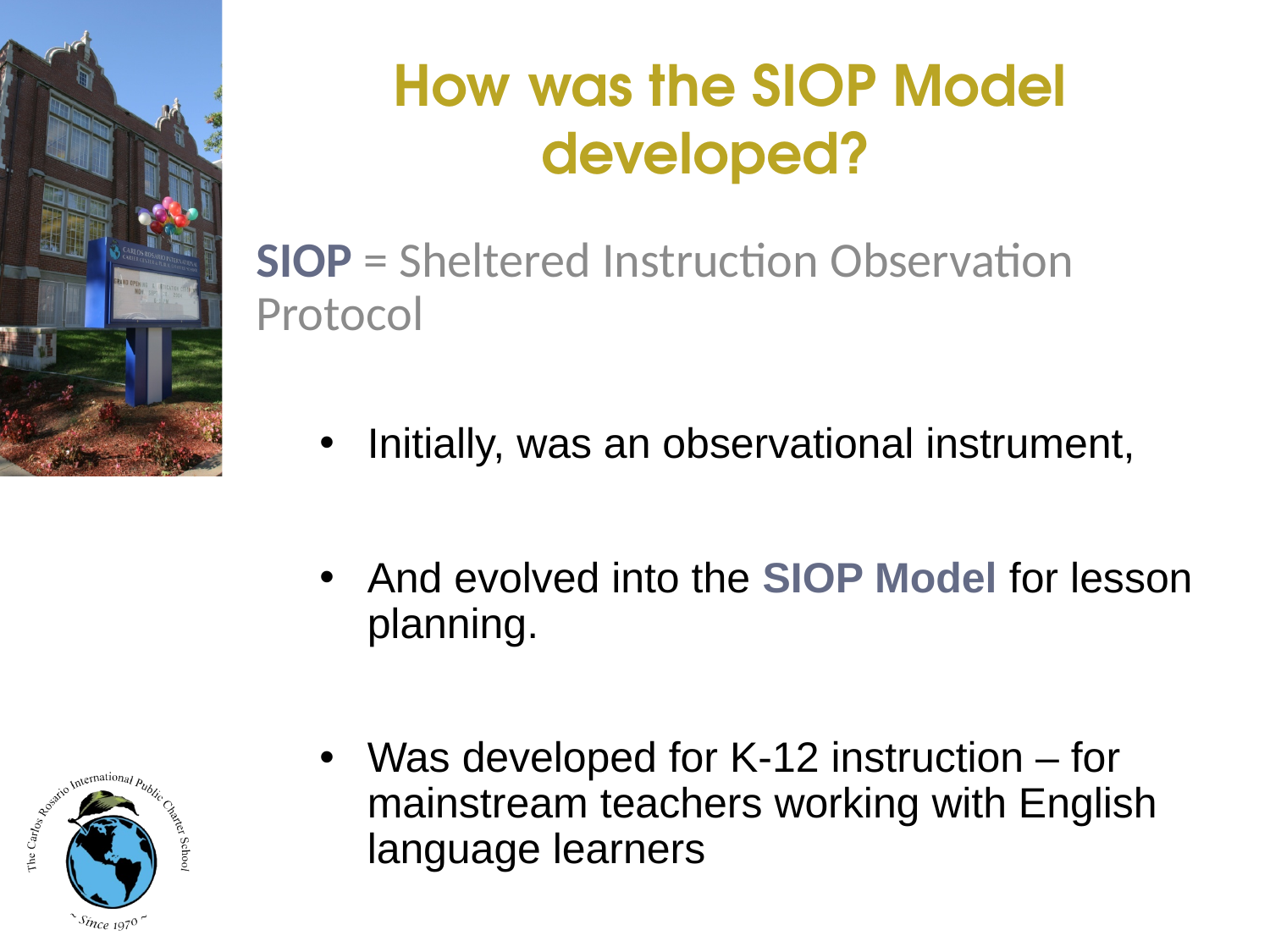

# How was the SIOP Model developed?
SIOP = Sheltered Instruction Observation Protocol

Initially, was an observational instrument,

And evolved into the SIOP Model for lesson planning.

Was developed for K-12 instruction – for mainstream teachers working with English language learners